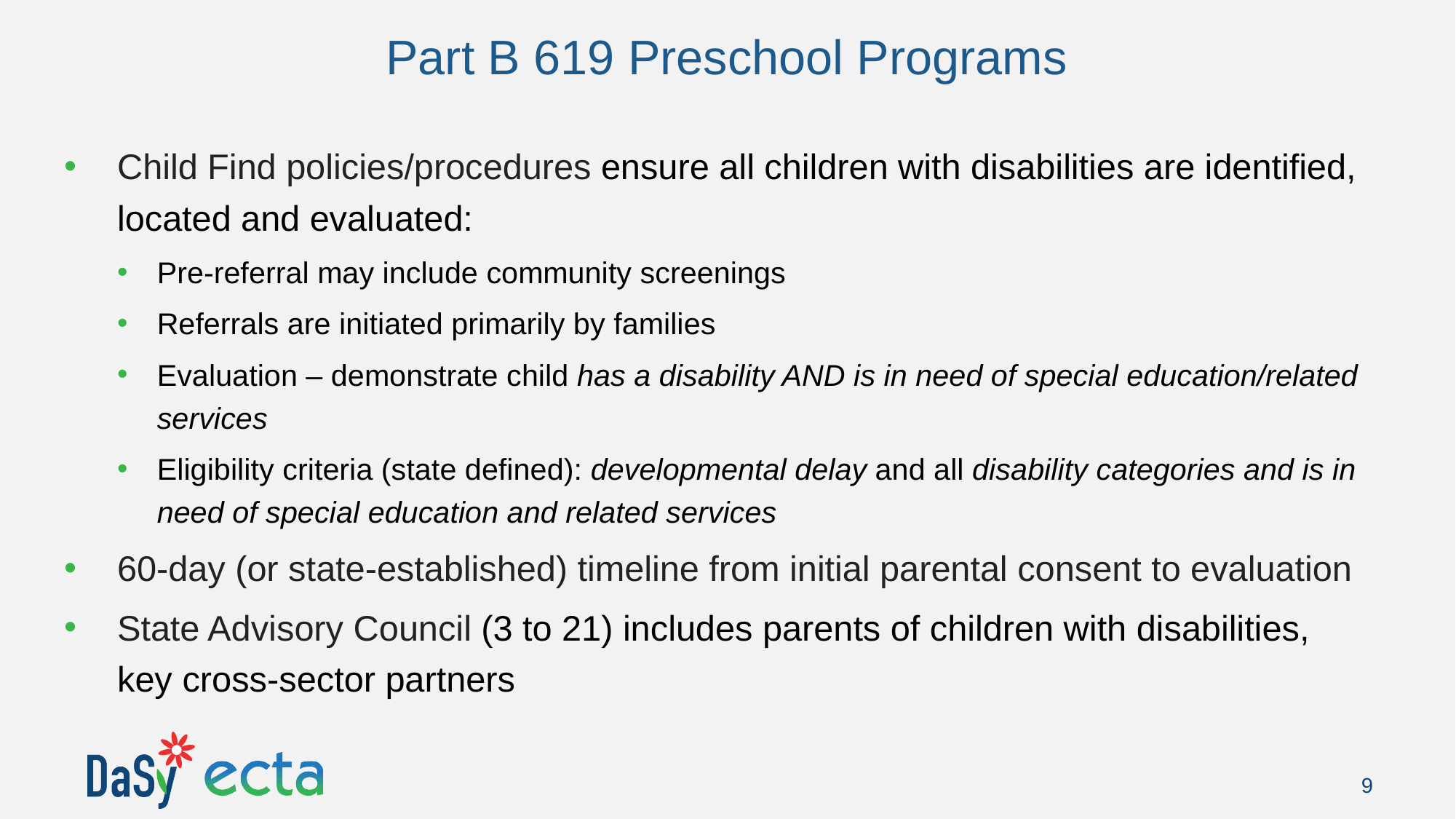

# Part B 619 Preschool Programs
Child Find policies/procedures ensure all children with disabilities are identified, located and evaluated:
Pre-referral may include community screenings
Referrals are initiated primarily by families
Evaluation – demonstrate child has a disability AND is in need of special education/related services
Eligibility criteria (state defined): developmental delay and all disability categories and is in need of special education and related services
60-day (or state-established) timeline from initial parental consent to evaluation
State Advisory Council (3 to 21) includes parents of children with disabilities, key cross-sector partners
9